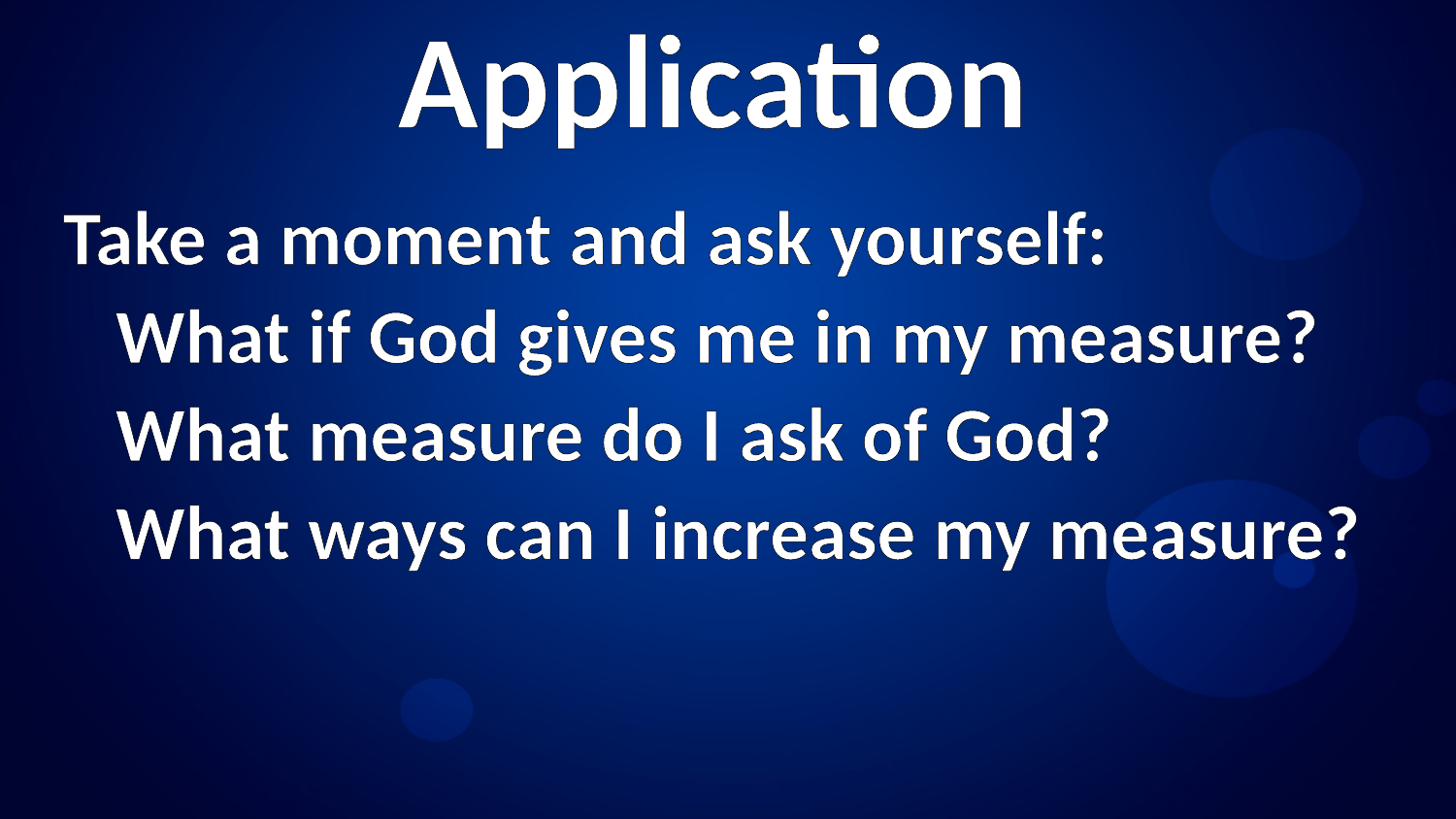

# Application
Take a moment and ask yourself:
   What if God gives me in my measure?
   What measure do I ask of God?
   What ways can I increase my measure?